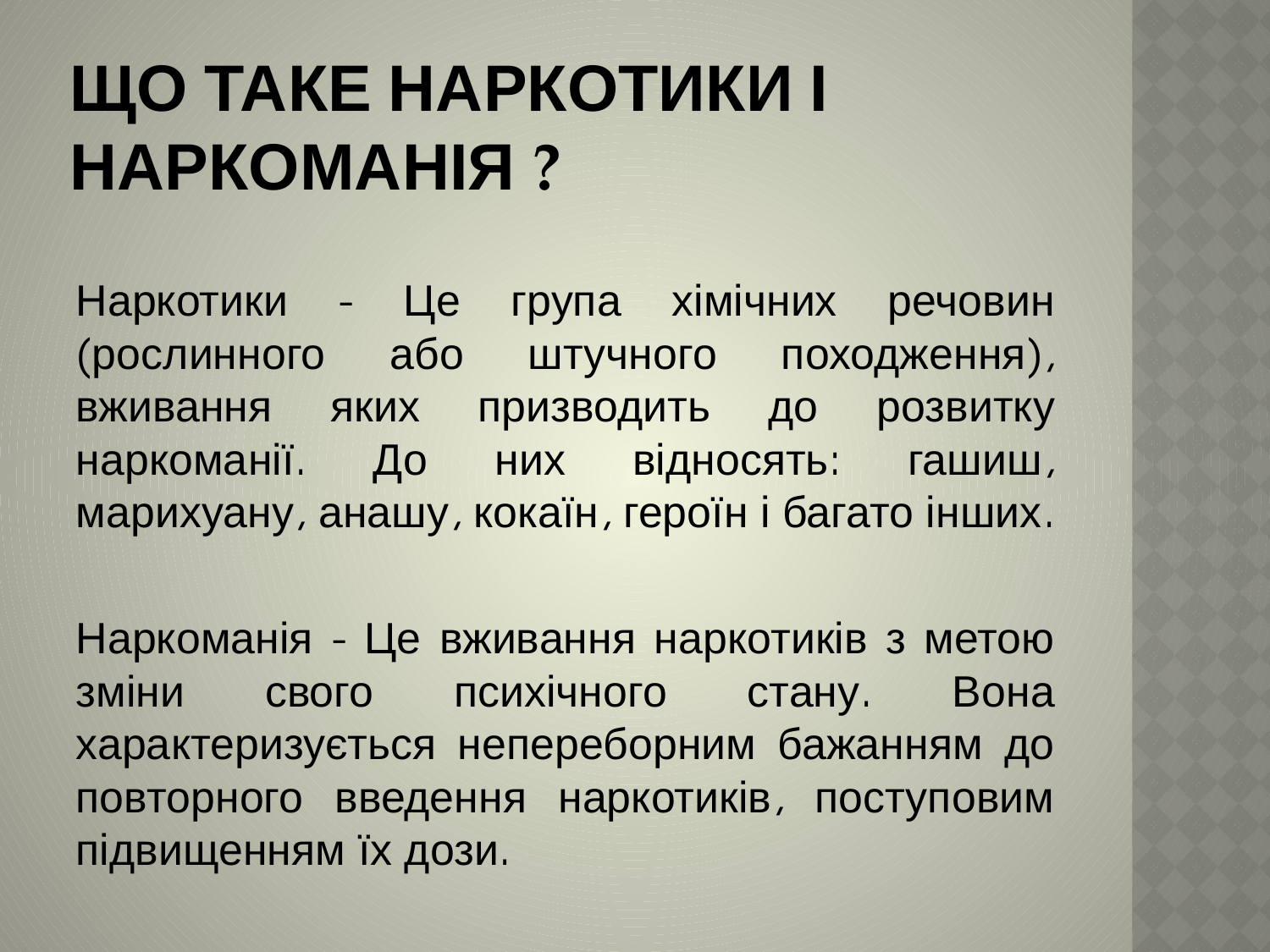

# Що таке наркотики і наркоманія ?
Наркотики - Це група хімічних речовин (рослинного або штучного походження), вживання яких призводить до розвитку наркоманії. До них відносять: гашиш, марихуану, анашу, кокаїн, героїн і багато інших.

Наркоманія - Це вживання наркотиків з метою зміни свого психічного стану. Вона характеризується непереборним бажанням до повторного введення наркотиків, поступовим підвищенням їх дози.